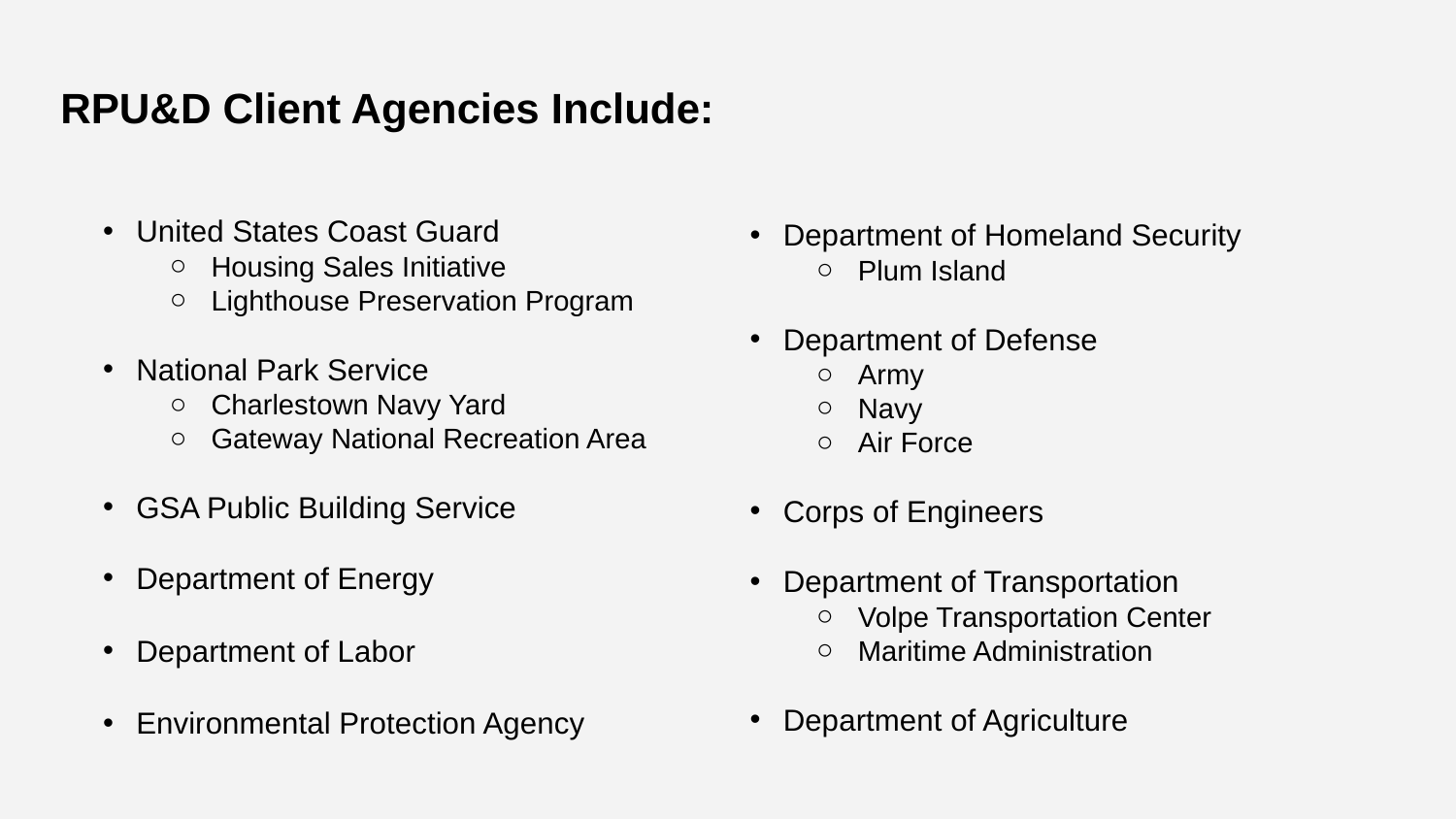

# RPU&D Client Agencies Include:
United States Coast Guard
Housing Sales Initiative
Lighthouse Preservation Program
National Park Service
Charlestown Navy Yard
Gateway National Recreation Area

GSA Public Building Service
Department of Energy
Department of Labor
Environmental Protection Agency
Department of Homeland Security
Plum Island
Department of Defense
Army
Navy
Air Force

Corps of Engineers
Department of Transportation
Volpe Transportation Center
Maritime Administration

Department of Agriculture